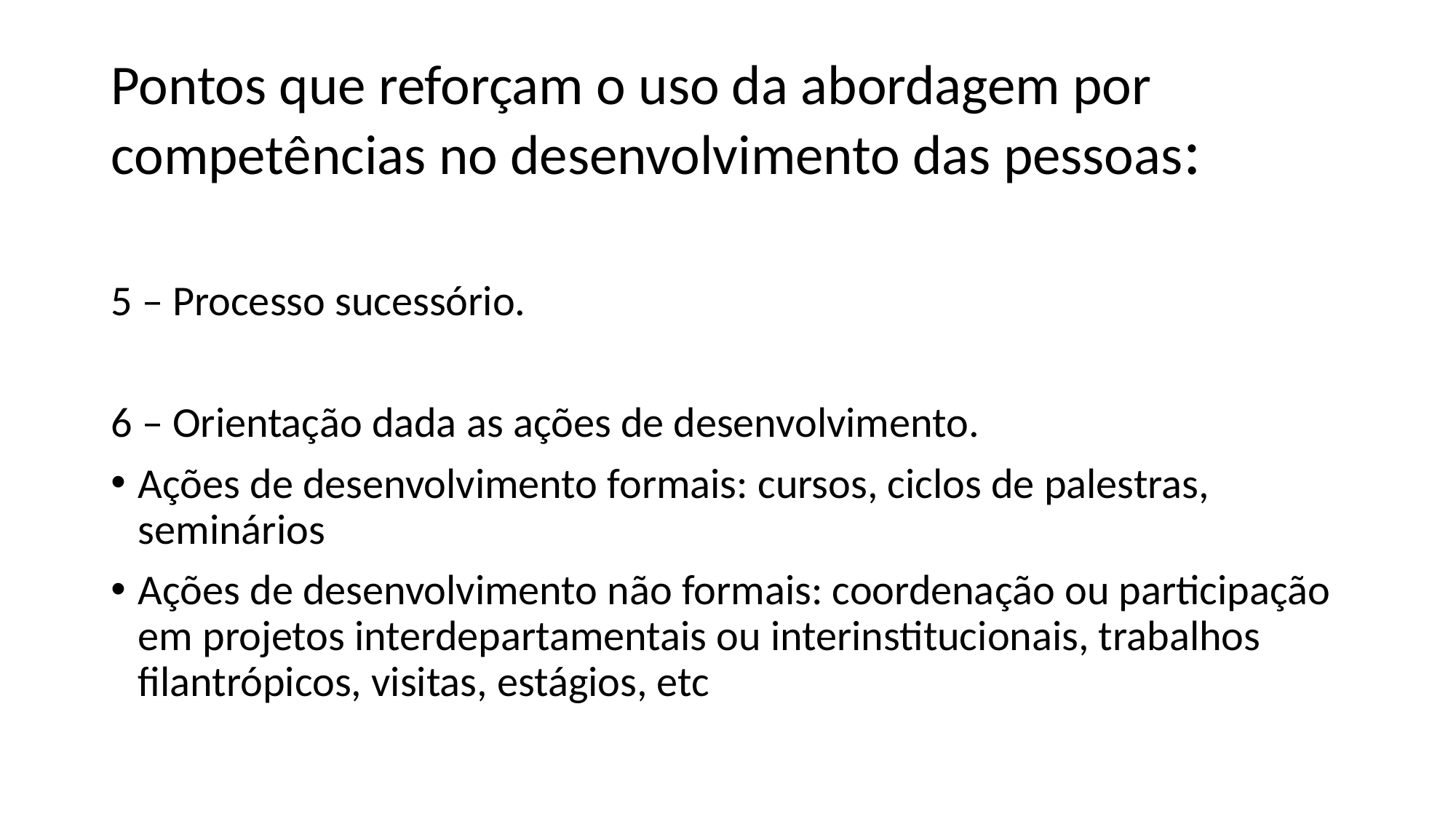

# Pontos que reforçam o uso da abordagem por competências no desenvolvimento das pessoas:

5 – Processo sucessório.

6 – Orientação dada as ações de desenvolvimento.
Ações de desenvolvimento formais: cursos, ciclos de palestras, seminários
Ações de desenvolvimento não formais: coordenação ou participação em projetos interdepartamentais ou interinstitucionais, trabalhos filantrópicos, visitas, estágios, etc